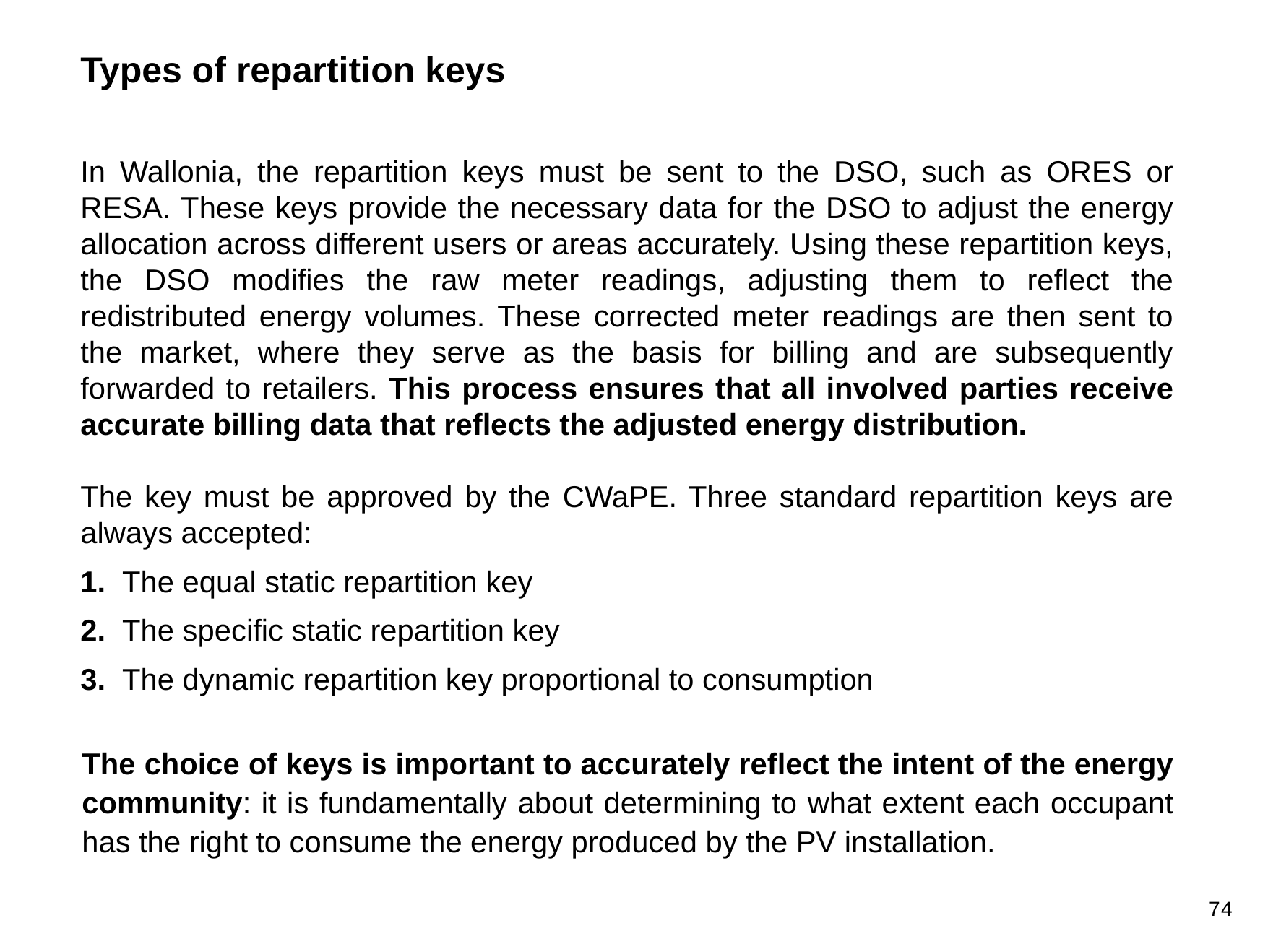

Types of repartition keys
In Wallonia, the repartition keys must be sent to the DSO, such as ORES or RESA. These keys provide the necessary data for the DSO to adjust the energy allocation across different users or areas accurately. Using these repartition keys, the DSO modifies the raw meter readings, adjusting them to reflect the redistributed energy volumes. These corrected meter readings are then sent to the market, where they serve as the basis for billing and are subsequently forwarded to retailers. This process ensures that all involved parties receive accurate billing data that reflects the adjusted energy distribution.

The key must be approved by the CWaPE. Three standard repartition keys are always accepted:

1.  The equal static repartition key

2.  The specific static repartition key

3.  The dynamic repartition key proportional to consumption

The choice of keys is important to accurately reflect the intent of the energy community: it is fundamentally about determining to what extent each occupant has the right to consume the energy produced by the PV installation.
74